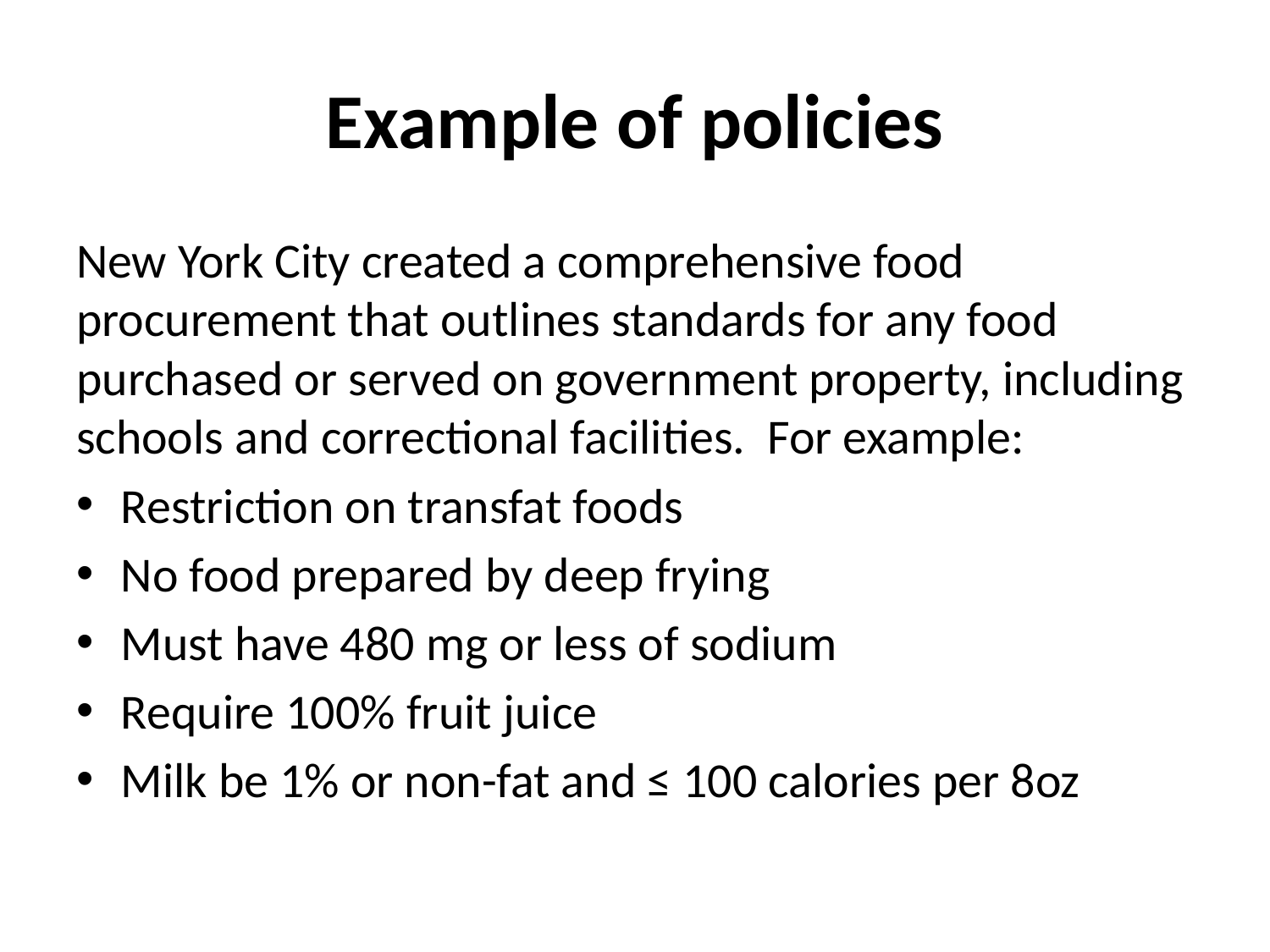

# Example of policies
New York City created a comprehensive food procurement that outlines standards for any food purchased or served on government property, including schools and correctional facilities.  For example:
Restriction on transfat foods
No food prepared by deep frying
Must have 480 mg or less of sodium
Require 100% fruit juice
Milk be 1% or non-fat and ≤ 100 calories per 8oz